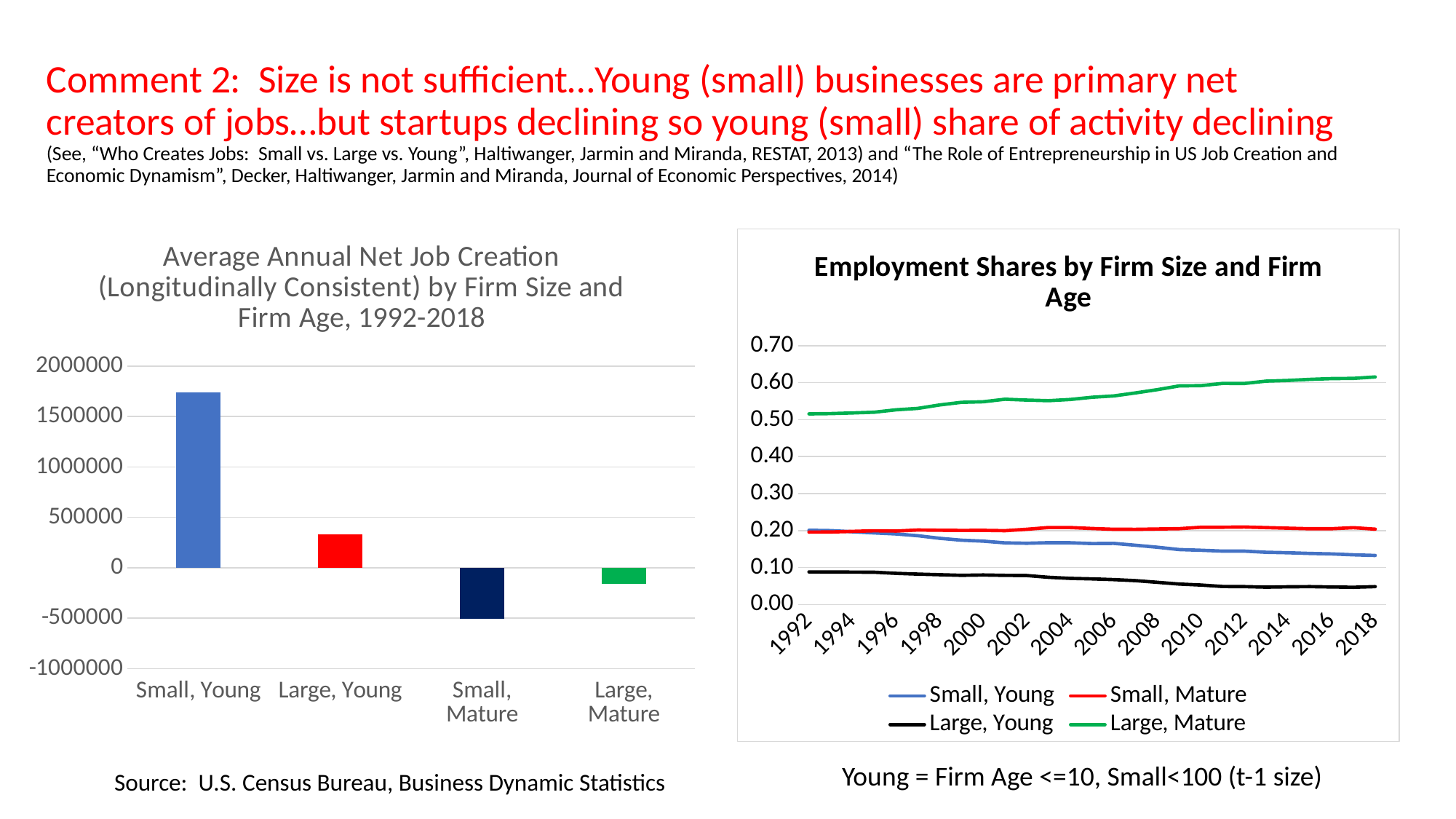

# Comment 2:  Size is not sufficient…Young (small) businesses are primary net creators of jobs…but startups declining so young (small) share of activity declining (See, “Who Creates Jobs:  Small vs. Large vs. Young”, Haltiwanger, Jarmin and Miranda, RESTAT, 2013) and “The Role of Entrepreneurship in US Job Creation and Economic Dynamism”, Decker, Haltiwanger, Jarmin and Miranda, Journal of Economic Perspectives, 2014)

### Chart: Average Annual Net Job Creation (Longitudinally Consistent) by Firm Size and Firm Age, 1992-2018

| Category |  |
|---|---|
| Small, Young | 1740259.148148148 |
| Large, Young | 330170.3703703704 |
| Small, Mature | -505315.55555555556 |
| Large, Mature | -160589.8148148148 |

### Chart: Employment Shares by Firm Size and Firm Age

| Category | Small, Young | Small, Mature | Large, Young | Large, Mature |
|---|---|---|---|---|
| 1992 | 0.2007390260696411 | 0.19568778574466705 | 0.08804327994585037 | 0.5155299305915833 |
| 1993 | 0.19974155724048615 | 0.19611947238445282 | 0.08777153491973877 | 0.5163674354553223 |
| 1994 | 0.1966988742351532 | 0.19771826267242432 | 0.08752807229757309 | 0.5180548429489136 |
| 1995 | 0.19346629083156586 | 0.1992856115102768 | 0.08719342947006226 | 0.5200546979904175 |
| 1996 | 0.19069695472717285 | 0.198582723736763 | 0.08418187499046326 | 0.5265384316444397 |
| 1997 | 0.18600837886333466 | 0.20139892399311066 | 0.08205467462539673 | 0.530538022518158 |
| 1998 | 0.1790059208869934 | 0.20075364410877228 | 0.08046106994152069 | 0.5397793650627136 |
| 1999 | 0.17390336096286774 | 0.200285866856575 | 0.07888729870319366 | 0.5469234585762024 |
| 2000 | 0.17129971086978912 | 0.20045563578605652 | 0.07983545958995819 | 0.5484091639518738 |
| 2001 | 0.16663336753845215 | 0.19949756562709808 | 0.07869557291269302 | 0.5551734566688538 |
| 2002 | 0.16556601226329803 | 0.2033507227897644 | 0.07822374254465103 | 0.5528594851493835 |
| 2003 | 0.16705751419067383 | 0.20814907550811768 | 0.07348007708787918 | 0.5513133406639099 |
| 2004 | 0.16684797406196594 | 0.20800940692424774 | 0.07060825079679489 | 0.554534375667572 |
| 2005 | 0.16472898423671722 | 0.20548804104328156 | 0.06923794746398926 | 0.560545027256012 |
| 2006 | 0.16515882313251495 | 0.2034103125333786 | 0.06730262190103531 | 0.5641282796859741 |
| 2007 | 0.1600634902715683 | 0.20330466330051422 | 0.06432247161865234 | 0.5723093748092651 |
| 2008 | 0.15476855635643005 | 0.20413349568843842 | 0.05983326956629753 | 0.5812647342681885 |
| 2009 | 0.14850297570228577 | 0.20496121048927307 | 0.05521192401647568 | 0.5913238525390625 |
| 2010 | 0.14657676219940186 | 0.20887435972690582 | 0.05248331278562546 | 0.5920655131340027 |
| 2011 | 0.14435701072216034 | 0.20898060500621796 | 0.04860794171690941 | 0.5980544686317444 |
| 2012 | 0.14435884356498718 | 0.20949529111385345 | 0.0481979064643383 | 0.5979479551315308 |
| 2013 | 0.14112655818462372 | 0.20784369111061096 | 0.046776894479990005 | 0.6042528748512268 |
| 2014 | 0.13989640772342682 | 0.2062307745218277 | 0.04779994860291481 | 0.6060728430747986 |
| 2015 | 0.1380714625120163 | 0.20479565858840942 | 0.04819951951503754 | 0.6089333891868591 |
| 2016 | 0.1367945671081543 | 0.20488154888153076 | 0.04727209731936455 | 0.6110517978668213 |
| 2017 | 0.13433368504047394 | 0.20764607191085815 | 0.046437643468379974 | 0.6115826368331909 |
| 2018 | 0.13260415196418762 | 0.20368388295173645 | 0.048275820910930634 | 0.6154361367225647 |
Young = Firm Age <=10, Small<100 (t-1 size)
Source:  U.S. Census Bureau, Business Dynamic Statistics